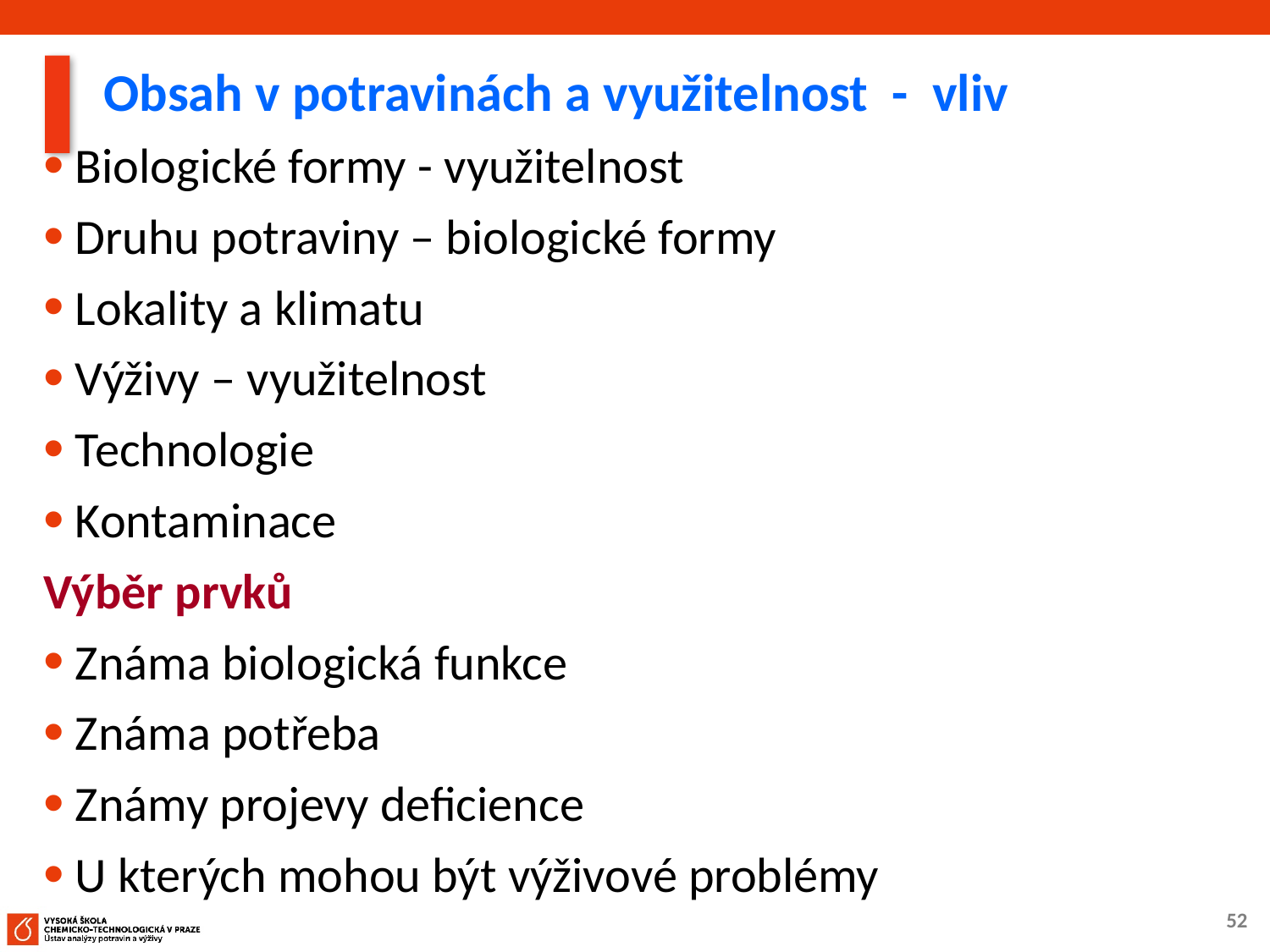

Obsah v potravinách a využitelnost  -  vliv
Biologické formy - využitelnost
Druhu potraviny – biologické formy
Lokality a klimatu
Výživy – využitelnost
Technologie
Kontaminace
Výběr prvků
Známa biologická funkce
Známa potřeba
Známy projevy deficience
U kterých mohou být výživové problémy